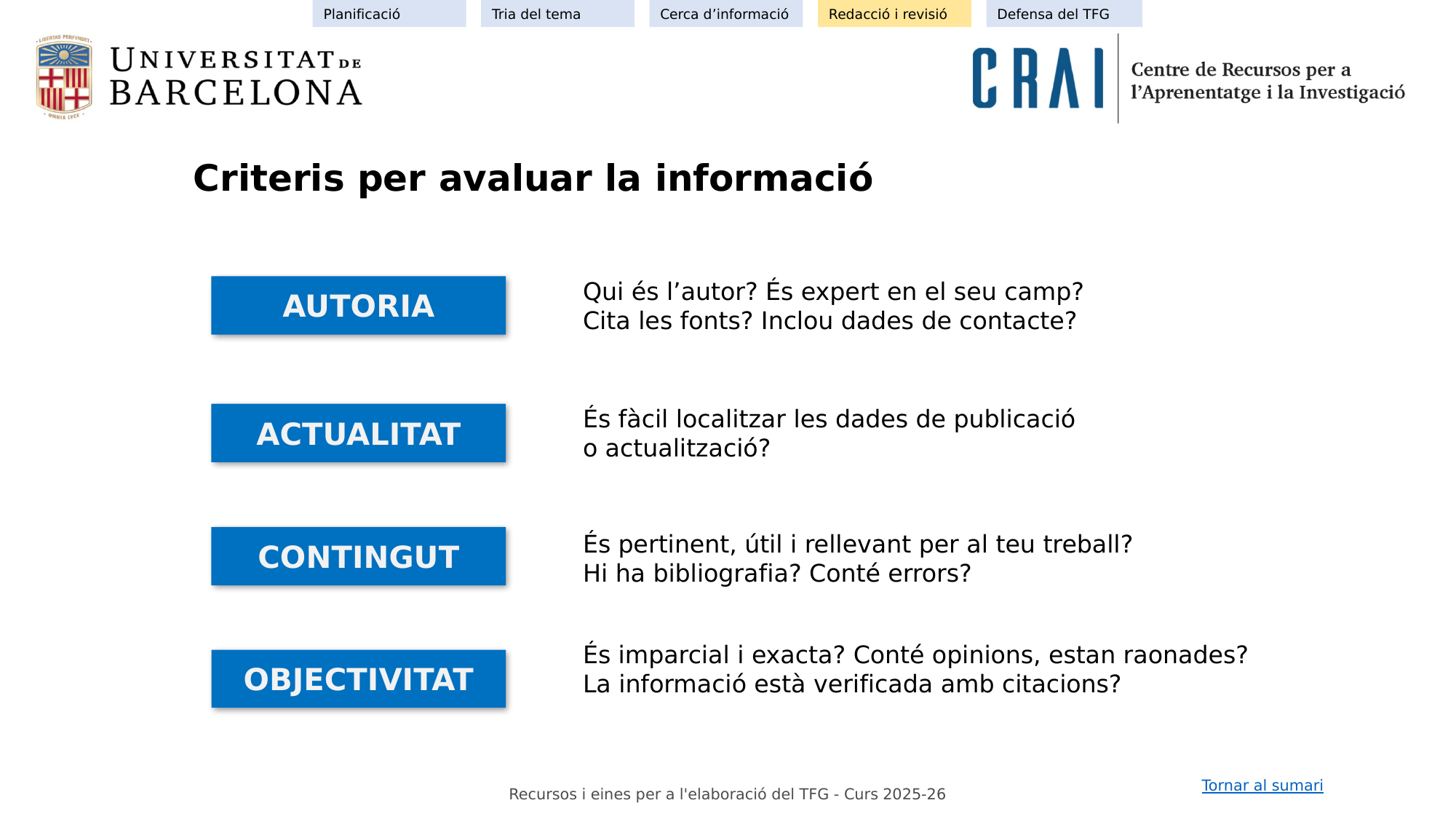

Planificació
Tria del tema
Cerca d’informació
Redacció i revisió
Defensa del TFG
Criteris per avaluar la informació
Qui és l’autor? És expert en el seu camp?
Cita les fonts? Inclou dades de contacte?
AUTORIA
És fàcil localitzar les dades de publicació
o actualització?
ACTUALITAT
És pertinent, útil i rellevant per al teu treball?
Hi ha bibliografia? Conté errors?
CONTINGUT
És imparcial i exacta? Conté opinions, estan raonades? La informació està verificada amb citacions?
OBJECTIVITAT